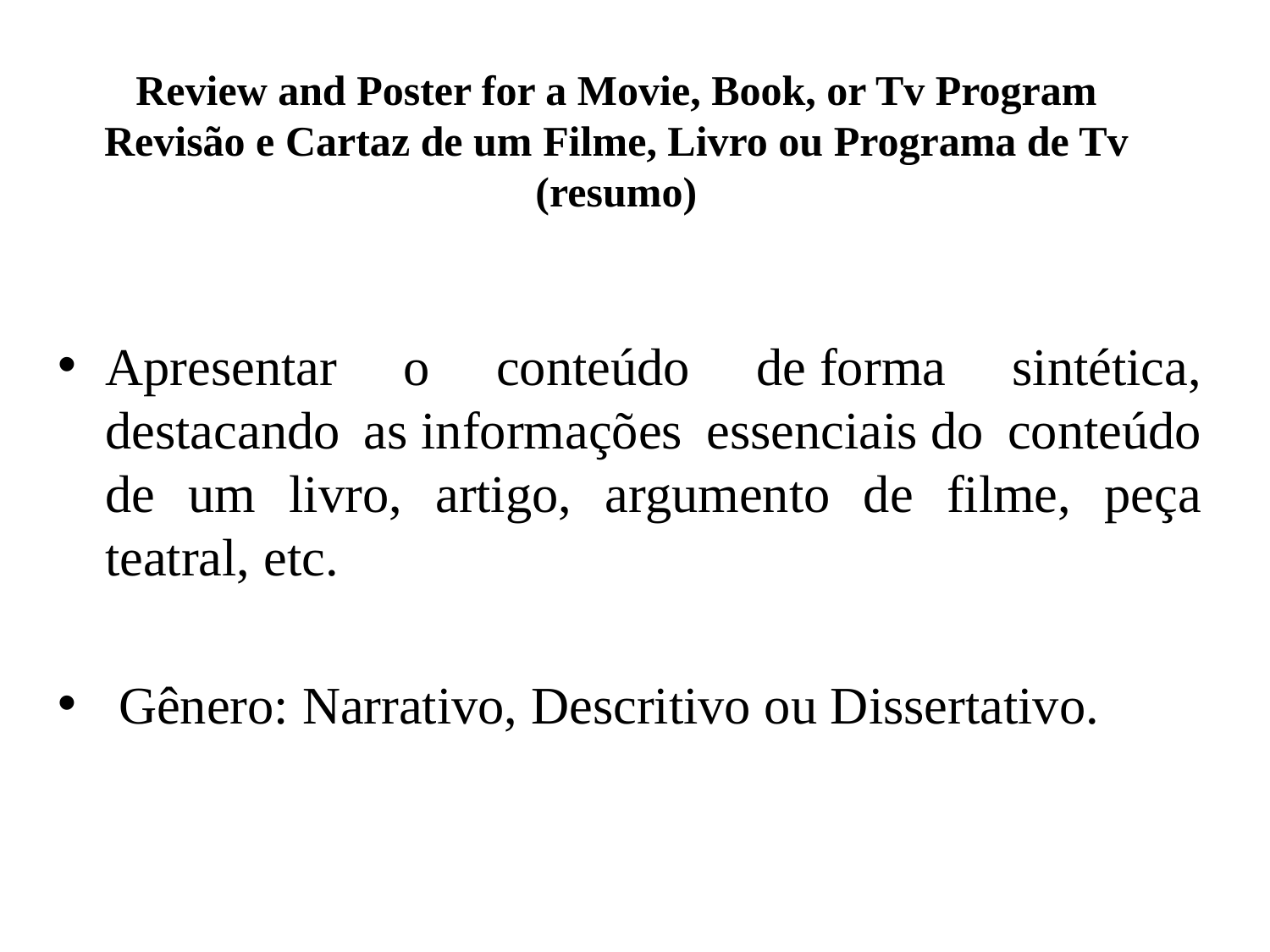

# Review and Poster for a Movie, Book, or Tv Program Revisão e Cartaz de um Filme, Livro ou Programa de Tv (resumo)
Apresentar o conteúdo de forma sintética, destacando as informações essenciais do conteúdo de um livro, artigo, argumento de filme, peça teatral, etc.

 Gênero: Narrativo, Descritivo ou Dissertativo.